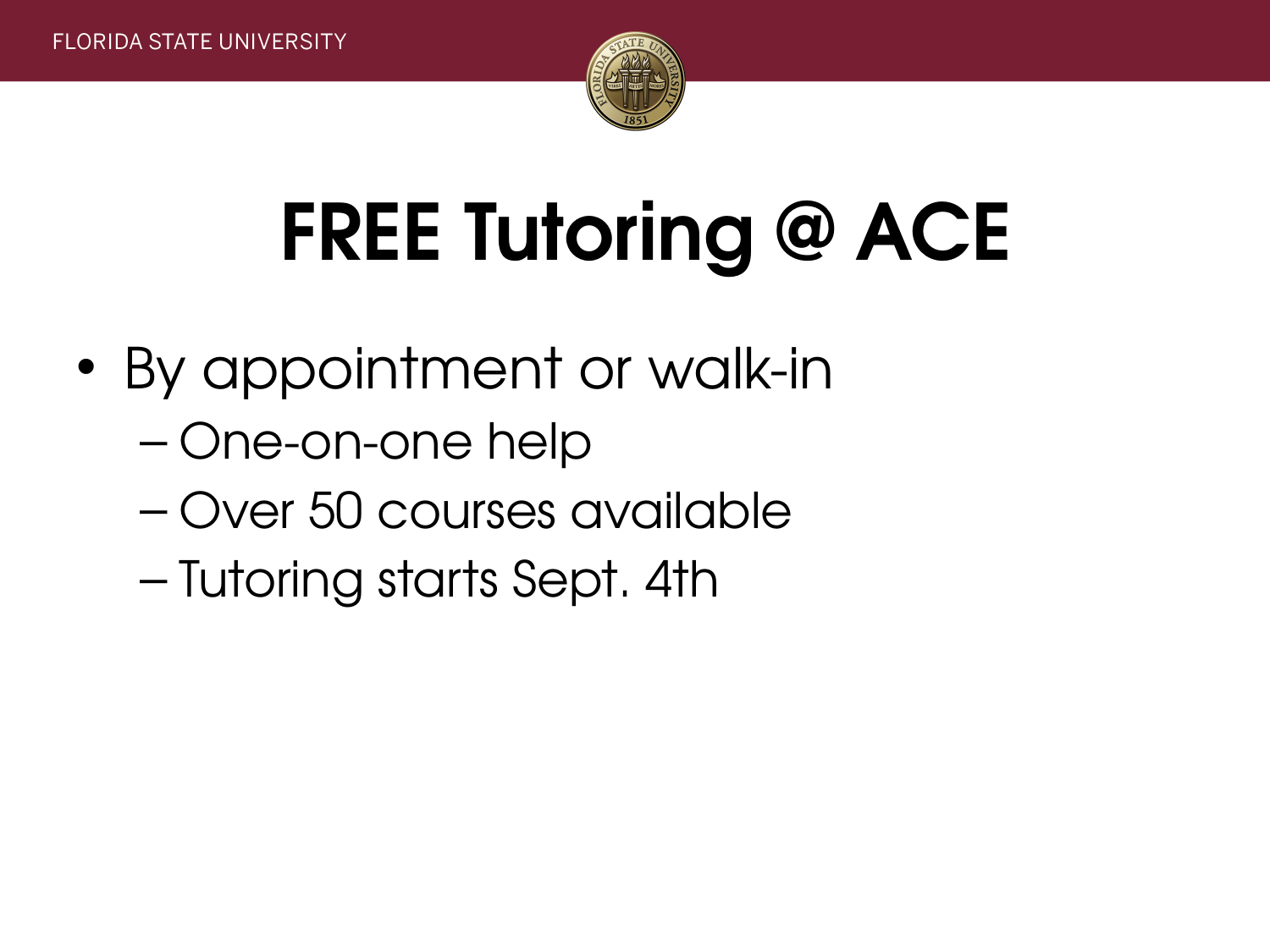

# FREE Tutoring @ ACE
By appointment or walk-in
One-on-one help
Over 50 courses available
Tutoring starts Sept. 4th